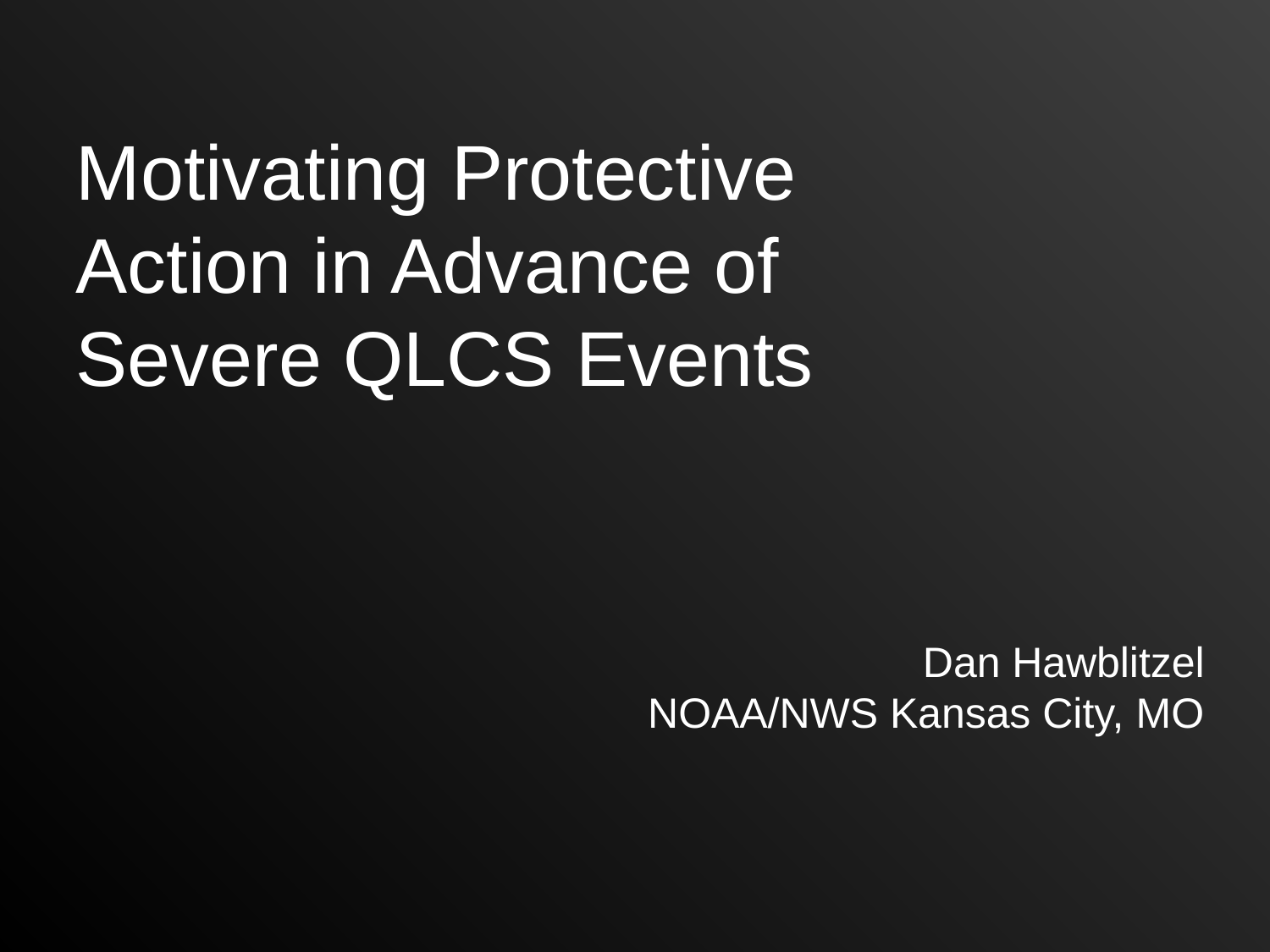

Motivating Protective Action in Advance of Severe QLCS Events
Dan Hawblitzel
NOAA/NWS Kansas City, MO